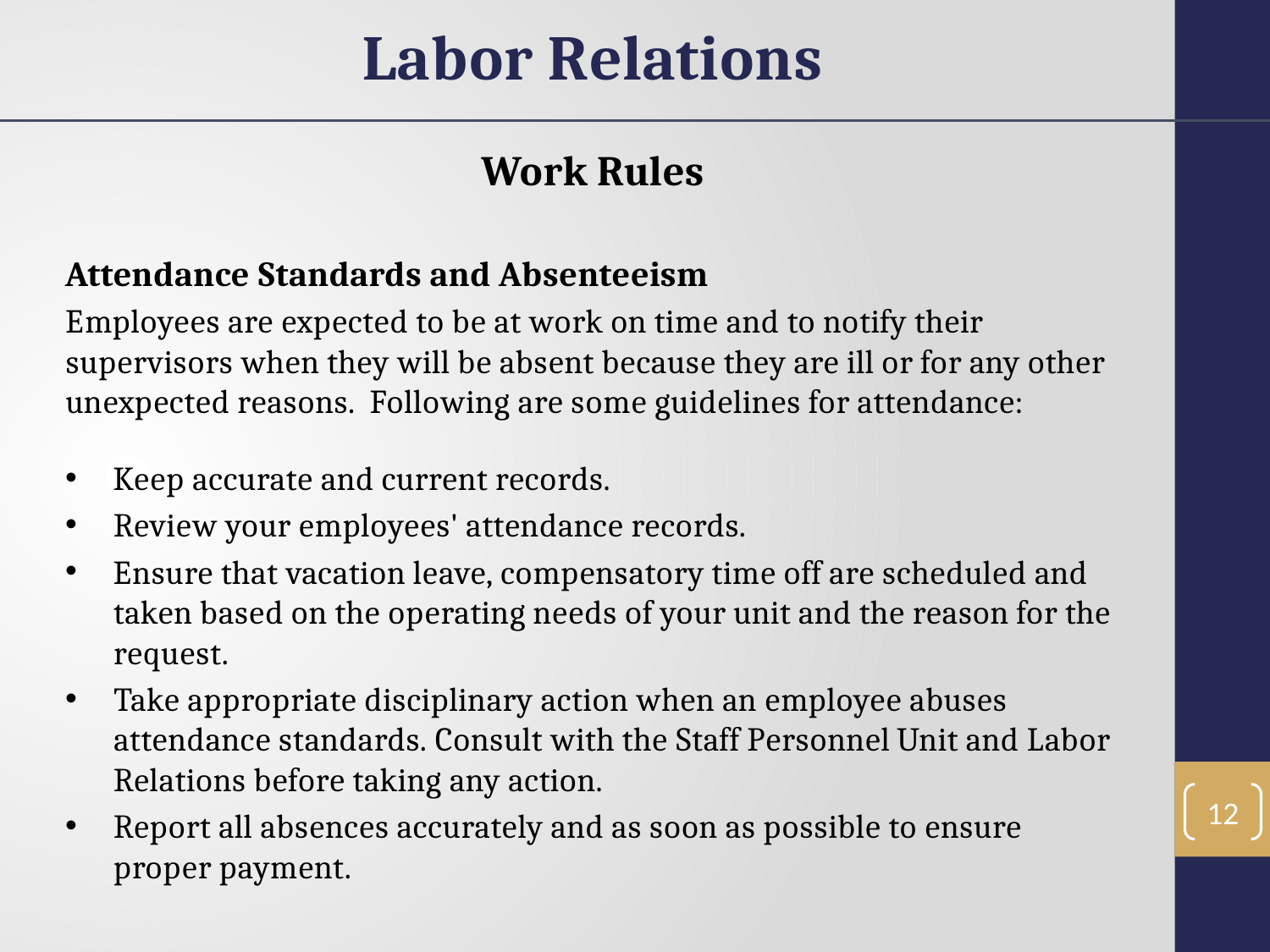

Labor Relations
Work Rules

Attendance Standards and Absenteeism
Employees are expected to be at work on time and to notify their supervisors when they will be absent because they are ill or for any other unexpected reasons.  Following are some guidelines for attendance:

Keep accurate and current records.
Review your employees' attendance records.
Ensure that vacation leave, compensatory time off are scheduled and taken based on the operating needs of your unit and the reason for the request.
Take appropriate disciplinary action when an employee abuses attendance standards. Consult with the Staff Personnel Unit and Labor Relations before taking any action.
Report all absences accurately and as soon as possible to ensure proper payment.

12